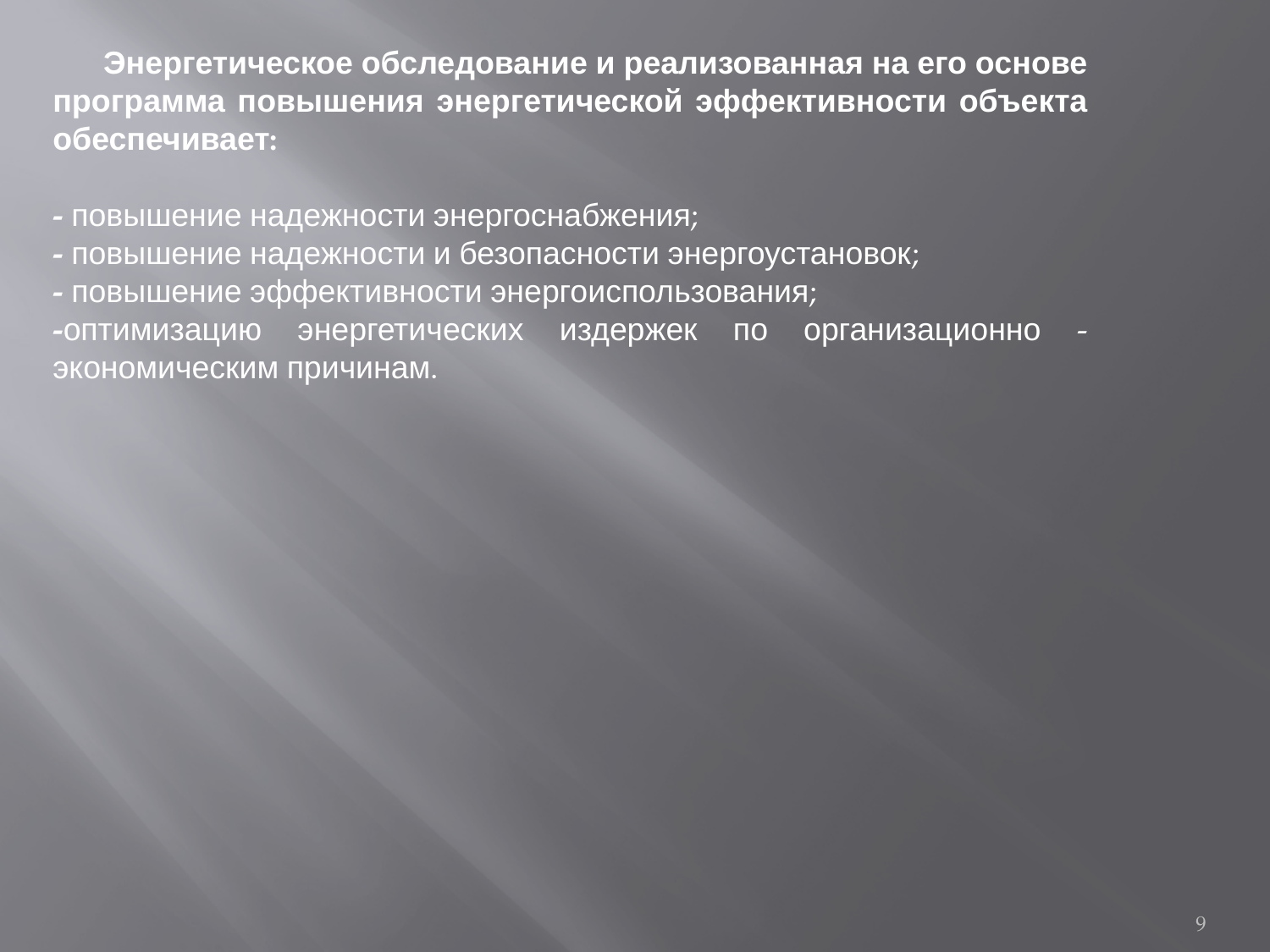

Энергетическое обследование и реализованная на его основе программа повышения энергетической эффективности объекта обеспечивает:

- повышение надежности энергоснабжения;
- повышение надежности и безопасности энергоустановок;
- повышение эффективности энергоиспользования;
-оптимизацию энергетических издержек по организационно -экономическим причинам.

9